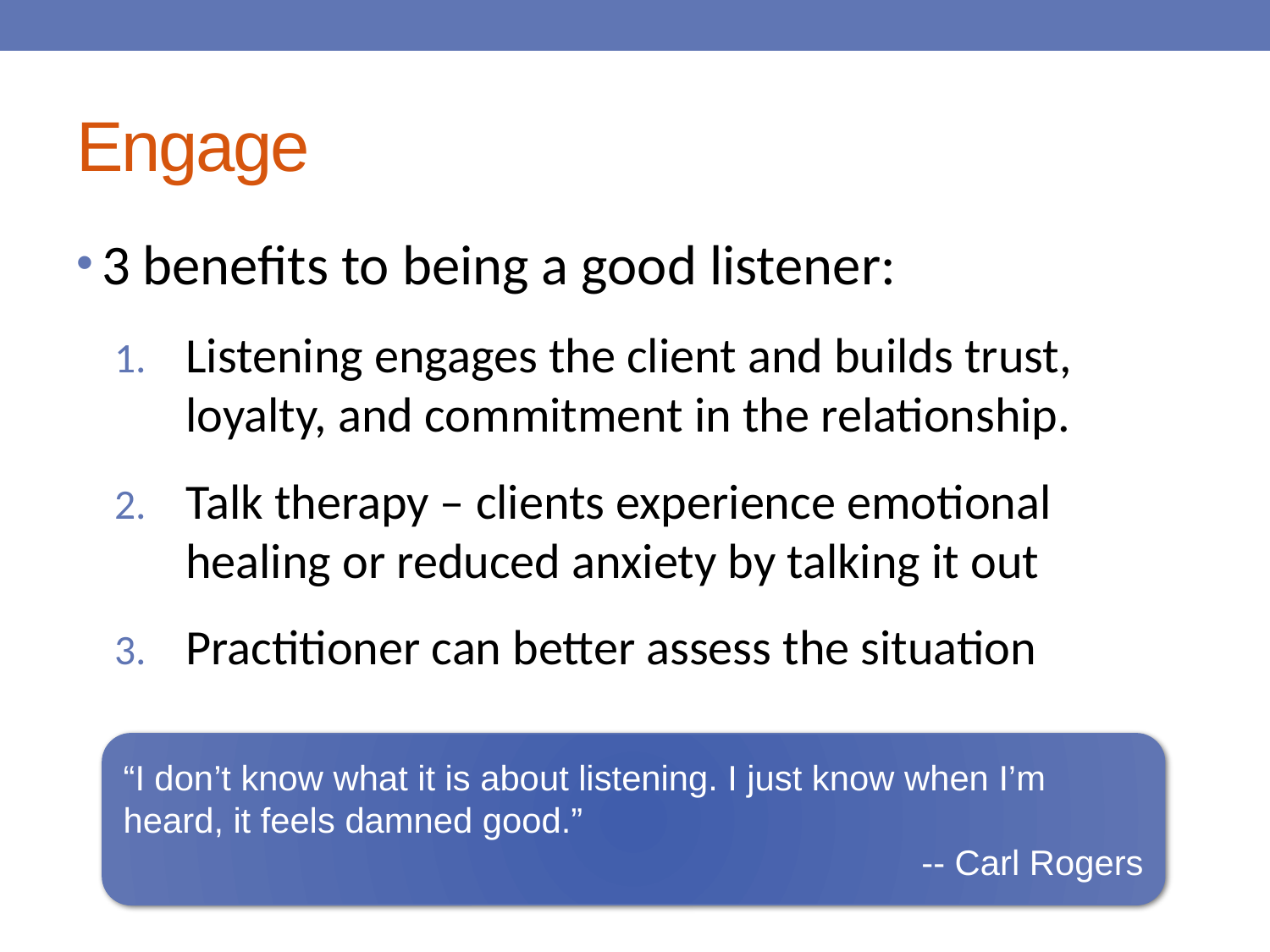

# Engage
3 benefits to being a good listener:
Listening engages the client and builds trust, loyalty, and commitment in the relationship.
Talk therapy – clients experience emotional healing or reduced anxiety by talking it out
Practitioner can better assess the situation

“I don’t know what it is about listening. I just know when I’m heard, it feels damned good.”
-- Carl Rogers